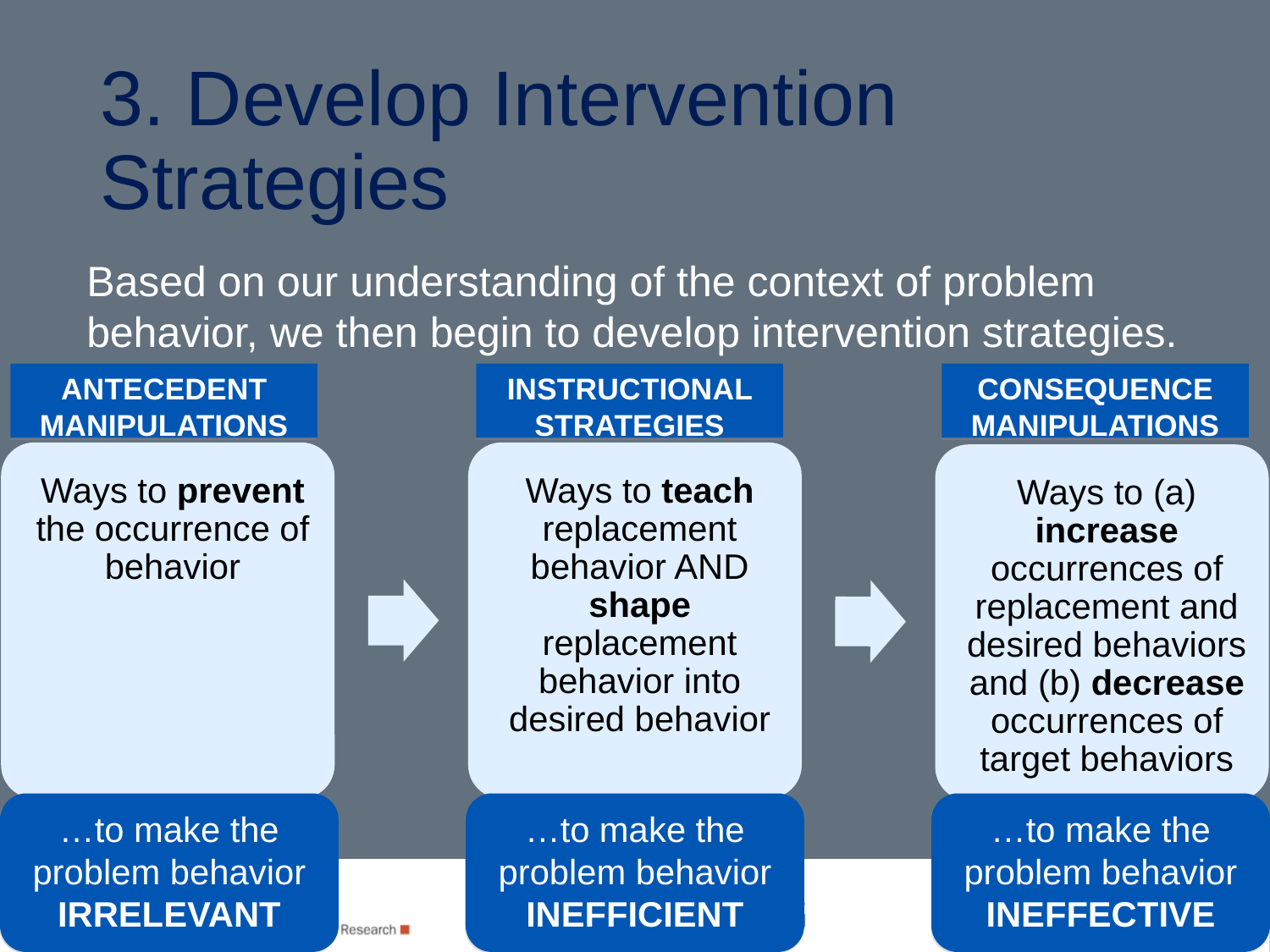

# 3. Develop Intervention Strategies
Based on our understanding of the context of problem behavior, we then begin to develop intervention strategies.
ANTECEDENT
MANIPULATIONS
instructional STRATEGIES
CONSEQUENCE
MANIPULATIONS
Ways to prevent the occurrence of behavior

Ways to teach replacement behavior AND shape replacement behavior into desired behavior

Ways to (a) increase occurrences of replacement and desired behaviors and (b) decrease occurrences of target behaviors
…to make the problem behavior
IRRELEVANT

…to make the problem behavior
INEFFICIENT

…to make the problem behavior
INEFFECTIVE